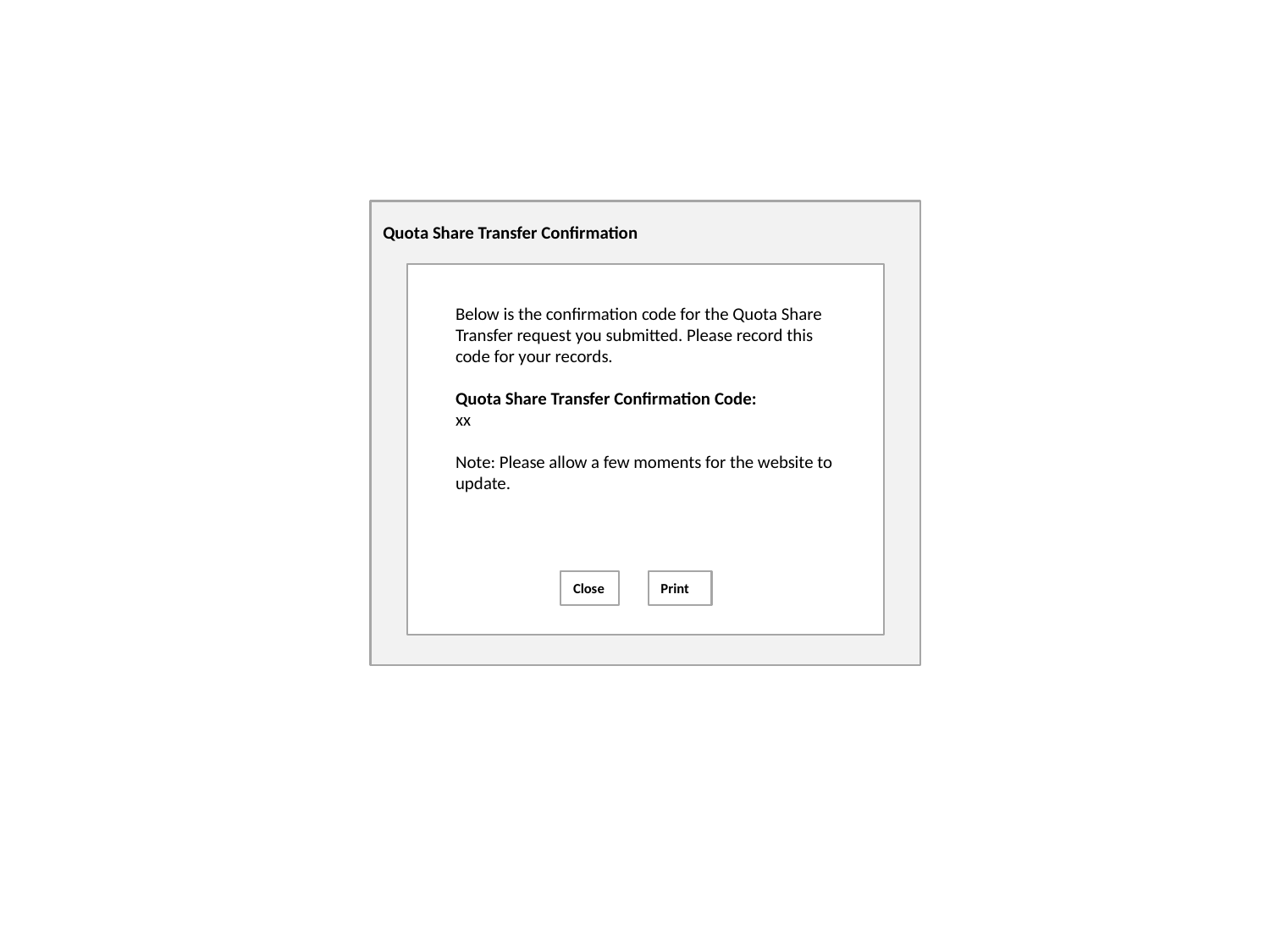

Quota Share Transfer Confirmation

Below is the confirmation code for the Quota Share Transfer request you submitted. Please record this code for your records.

Quota Share Transfer Confirmation Code:
xx

Note: Please allow a few moments for the website to update.
Close
Print